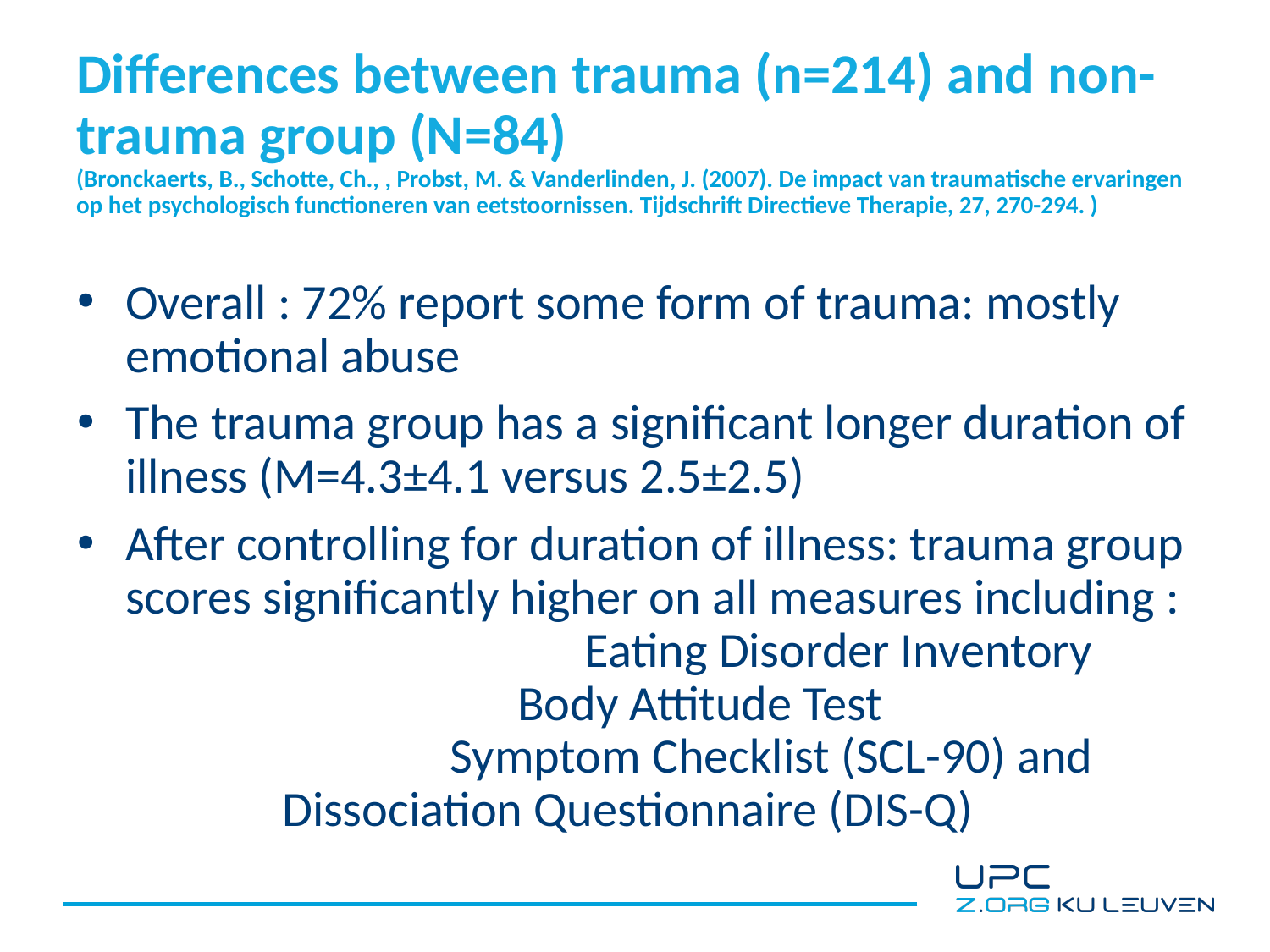

# Differences between trauma (n=214) and non-trauma group (N=84) (Bronckaerts, B., Schotte, Ch., , Probst, M. & Vanderlinden, J. (2007). De impact van traumatische ervaringen op het psychologisch functioneren van eetstoornissen. Tijdschrift Directieve Therapie, 27, 270-294. )
Overall : 72% report some form of trauma: mostly emotional abuse
The trauma group has a significant longer duration of illness (M=4.3±4.1 versus 2.5±2.5)
After controlling for duration of illness: trauma group scores significantly higher on all measures including :                                           Eating Disorder Inventory                                             Body Attitude Test                                                         Symptom Checklist (SCL-90) and                        Dissociation Questionnaire (DIS-Q)